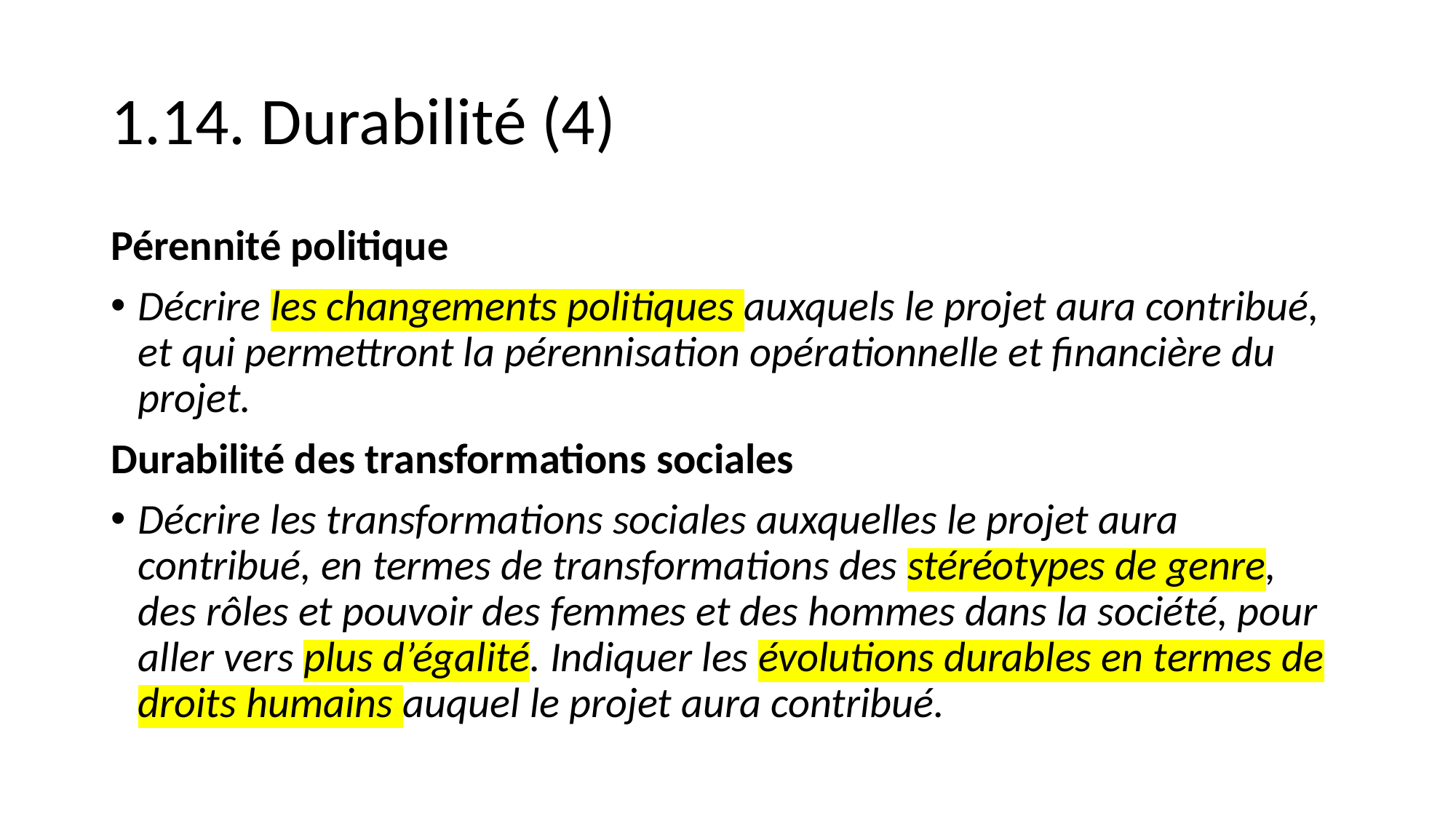

# 1.14. Durabilité (4)
Pérennité politique
Décrire les changements politiques auxquels le projet aura contribué, et qui permettront la pérennisation opérationnelle et financière du projet.
Durabilité des transformations sociales
Décrire les transformations sociales auxquelles le projet aura contribué, en termes de transformations des stéréotypes de genre, des rôles et pouvoir des femmes et des hommes dans la société, pour aller vers plus d’égalité. Indiquer les évolutions durables en termes de droits humains auquel le projet aura contribué.